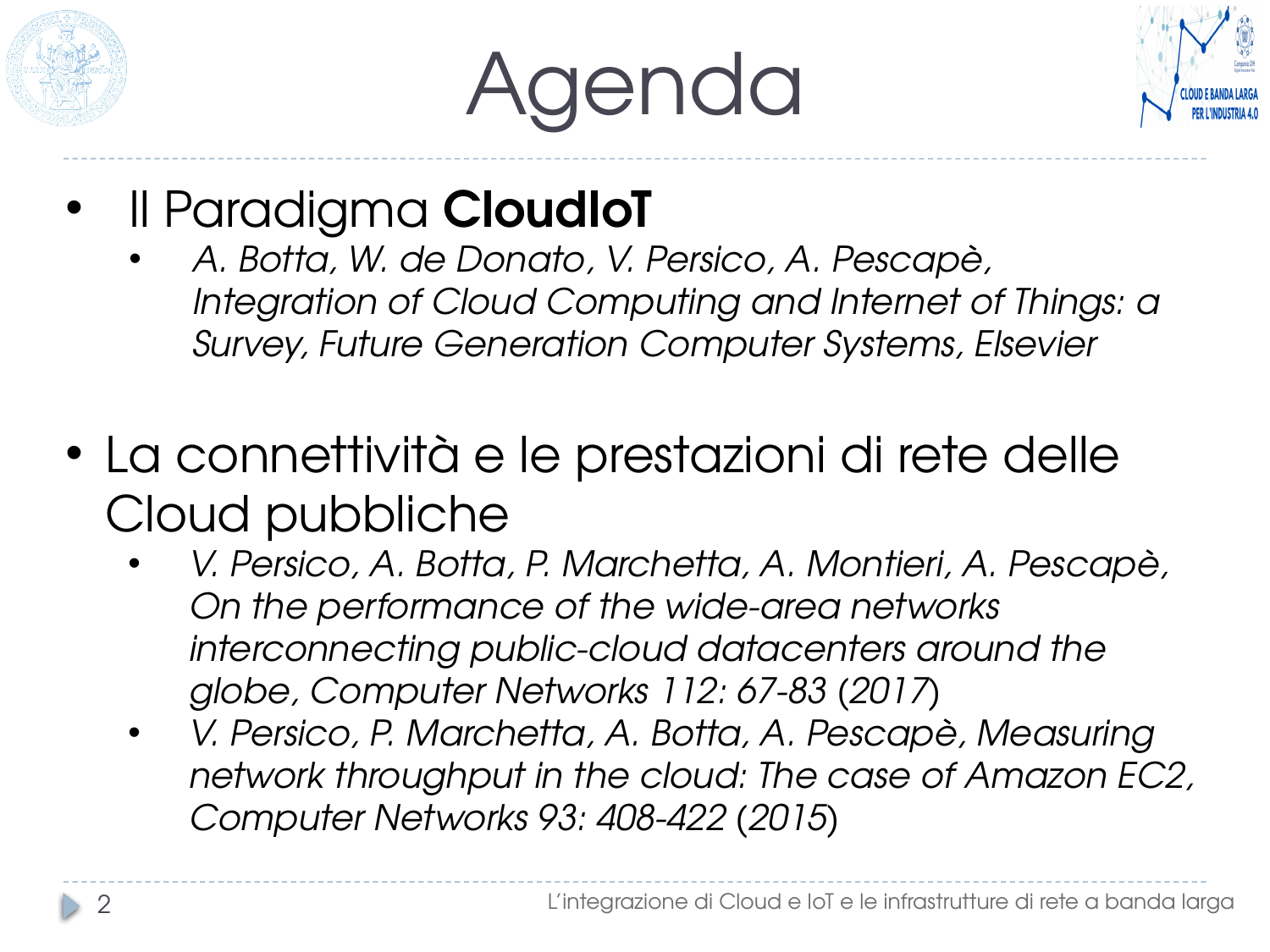

# Agenda
Il Paradigma CloudIoT
A. Botta, W. de Donato, V. Persico, A. Pescapè,
Integration of Cloud Computing and Internet of Things: a Survey, Future Generation Computer Systems, Elsevier

La connettività e le prestazioni di rete delle Cloud pubbliche
V. Persico, A. Botta, P. Marchetta, A. Montieri, A. Pescapè, On the performance of the wide-area networks interconnecting public-cloud datacenters around the globe, Computer Networks 112: 67-83 (2017)
V. Persico, P. Marchetta, A. Botta, A. Pescapè, Measuring network throughput in the cloud: The case of Amazon EC2, Computer Networks 93: 408-422 (2015)
2
L’integrazione di Cloud e IoT e le infrastrutture di rete a banda larga